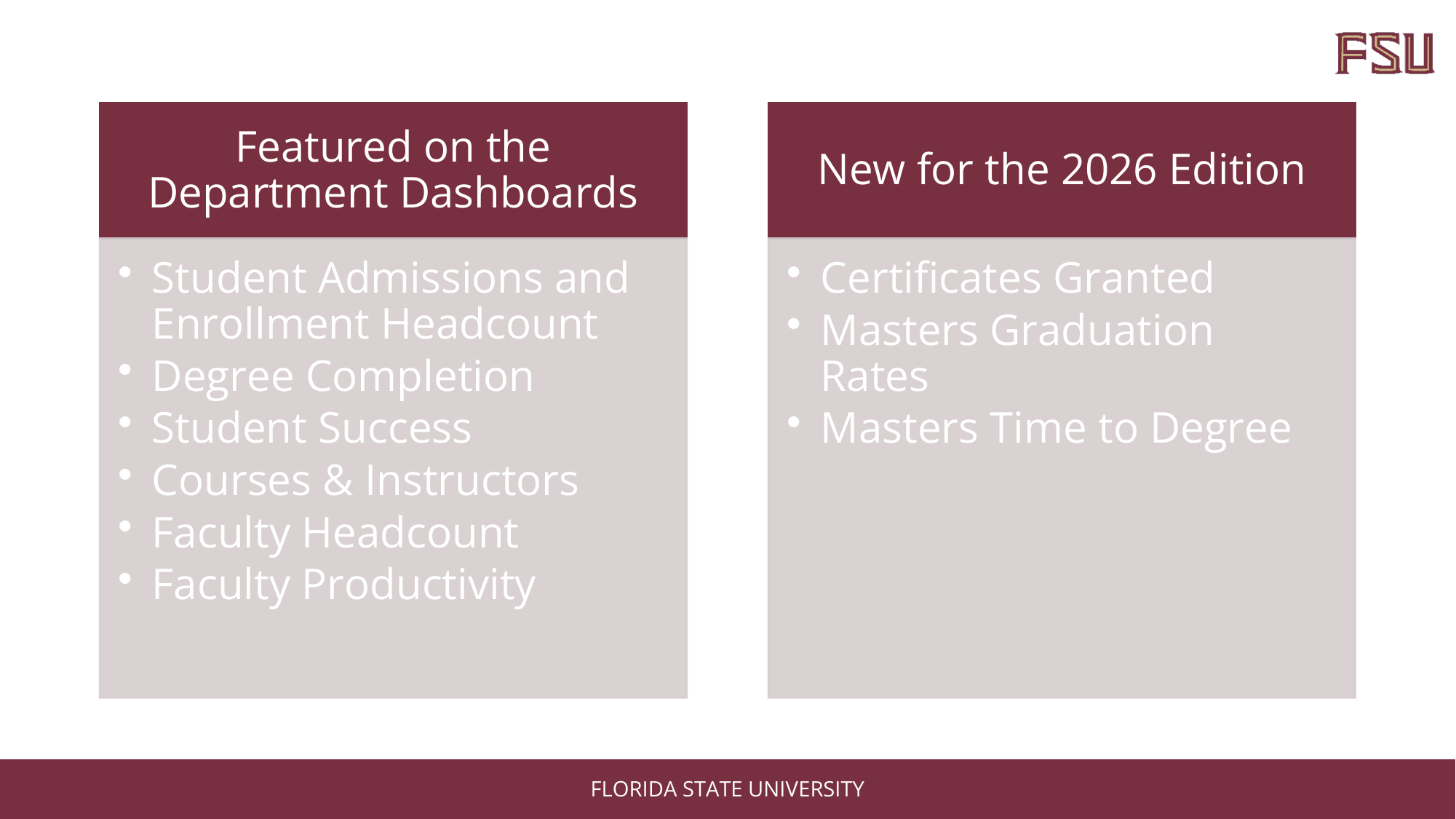

Featured on the Department Dashboards
Student Admissions and Enrollment Headcount
Degree Completion
Student Success
Courses & Instructors
Faculty Headcount
Faculty Productivity
New for the 2026 Edition
Certificates Granted
Masters Graduation Rates
Masters Time to Degree